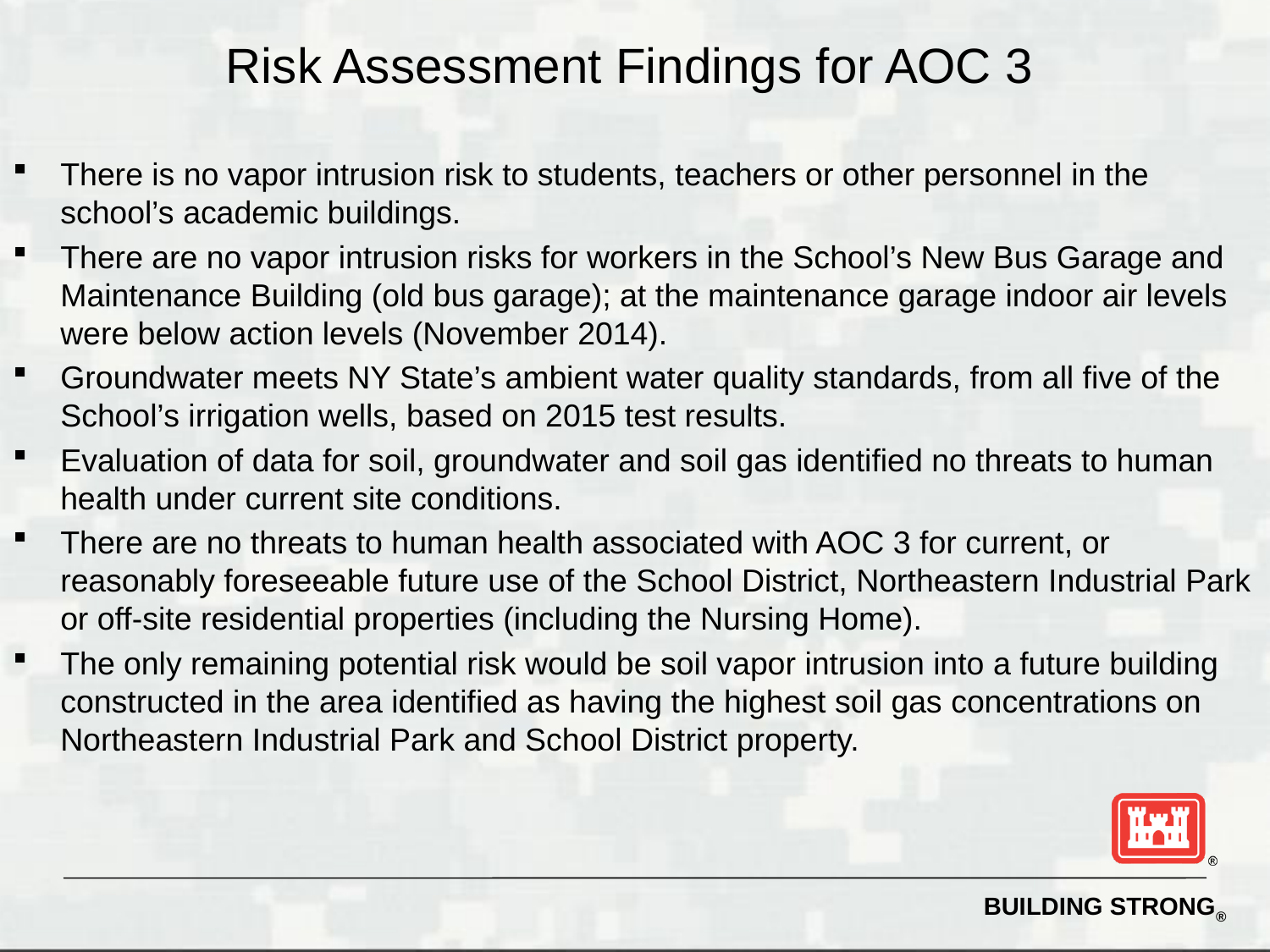

# Risk Assessment Findings for AOC 3
There is no vapor intrusion risk to students, teachers or other personnel in the school’s academic buildings.
There are no vapor intrusion risks for workers in the School’s New Bus Garage and Maintenance Building (old bus garage); at the maintenance garage indoor air levels were below action levels (November 2014).
Groundwater meets NY State’s ambient water quality standards, from all five of the School’s irrigation wells, based on 2015 test results.
Evaluation of data for soil, groundwater and soil gas identified no threats to human health under current site conditions.
There are no threats to human health associated with AOC 3 for current, or reasonably foreseeable future use of the School District, Northeastern Industrial Park or off-site residential properties (including the Nursing Home).
The only remaining potential risk would be soil vapor intrusion into a future building constructed in the area identified as having the highest soil gas concentrations on Northeastern Industrial Park and School District property.